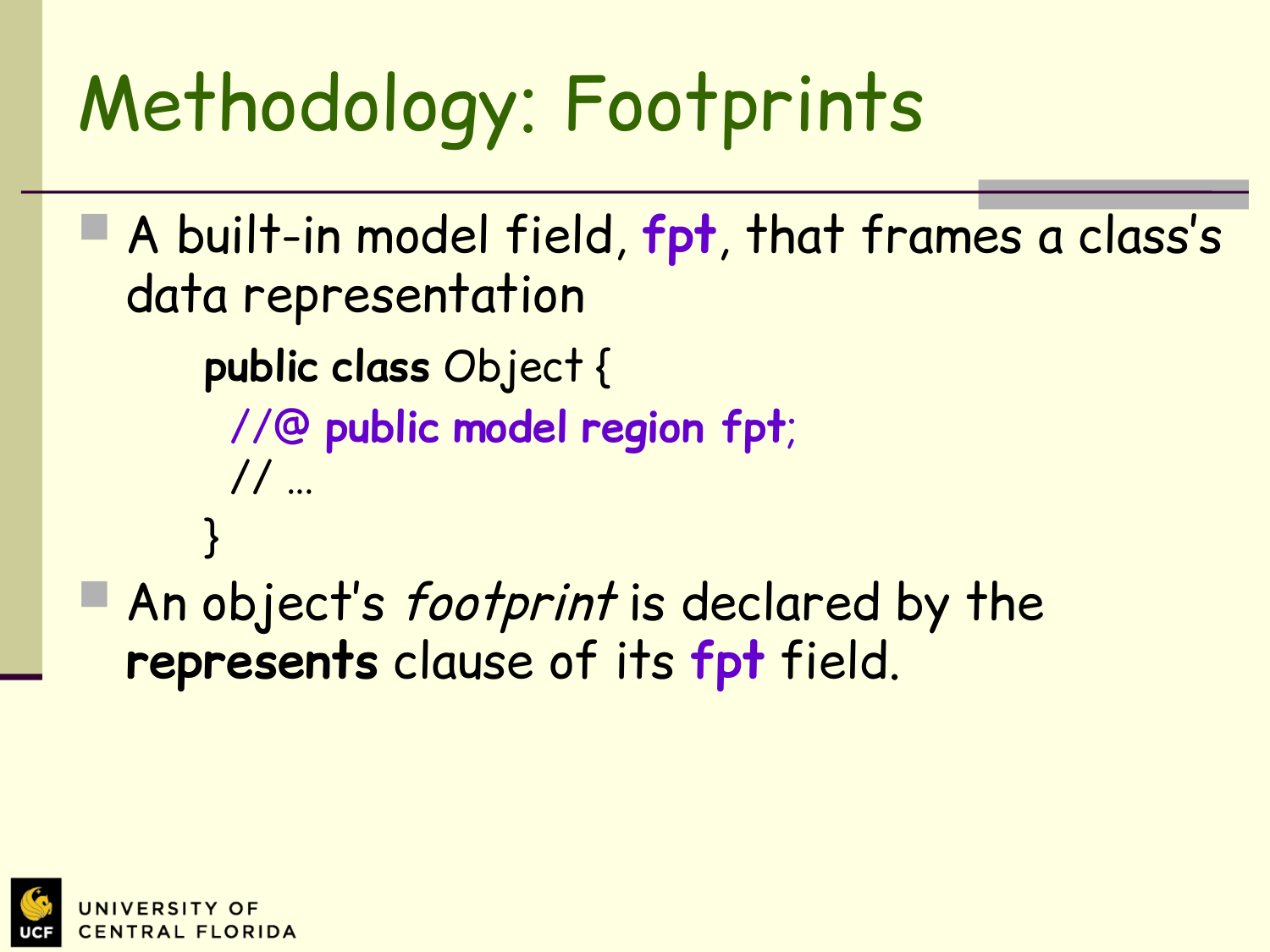

# Methodology: Footprints
A built-in model field, fpt, that frames a class’s data representation
	public class Object {
  	  //@ public model region fpt;
         	  // …
	}
An object’s footprint is declared by the represents clause of its fpt field.